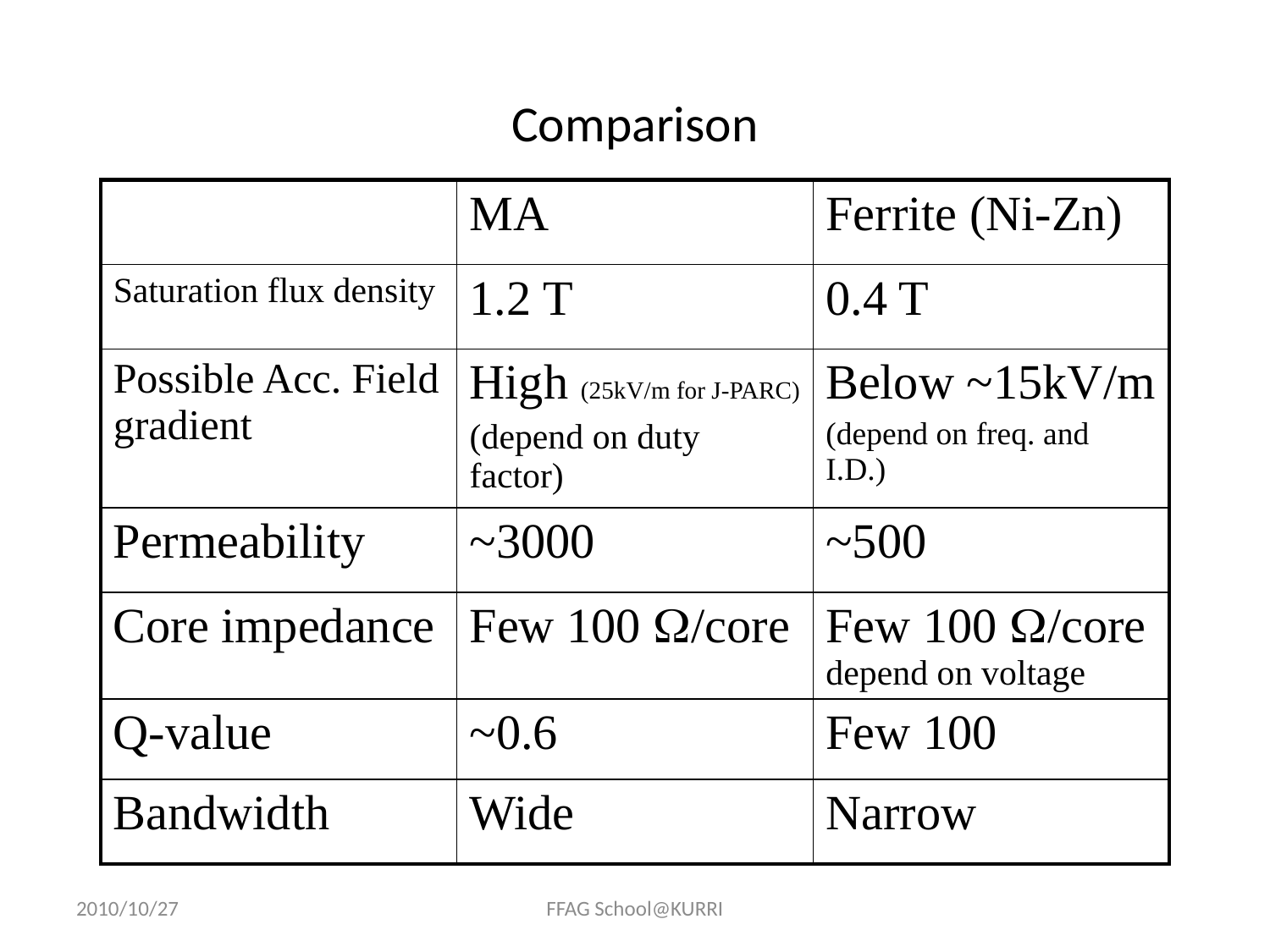

# Comparison
|  | MA | Ferrite (Ni-Zn) |
| --- | --- | --- |
| Saturation flux density | 1.2 T | 0.4 T |
| Possible Acc. Field gradient | High (25kV/m for J-PARC) (depend on duty factor) | Below ~15kV/m (depend on freq. and I.D.) |
| Permeability | ~3000 | ~500 |
| Core impedance | Few 100 Ω/core | Few 100 Ω/core depend on voltage |
| Q-value | ~0.6 | Few 100 |
| Bandwidth | Wide | Narrow |
2010/10/27
FFAG School@KURRI